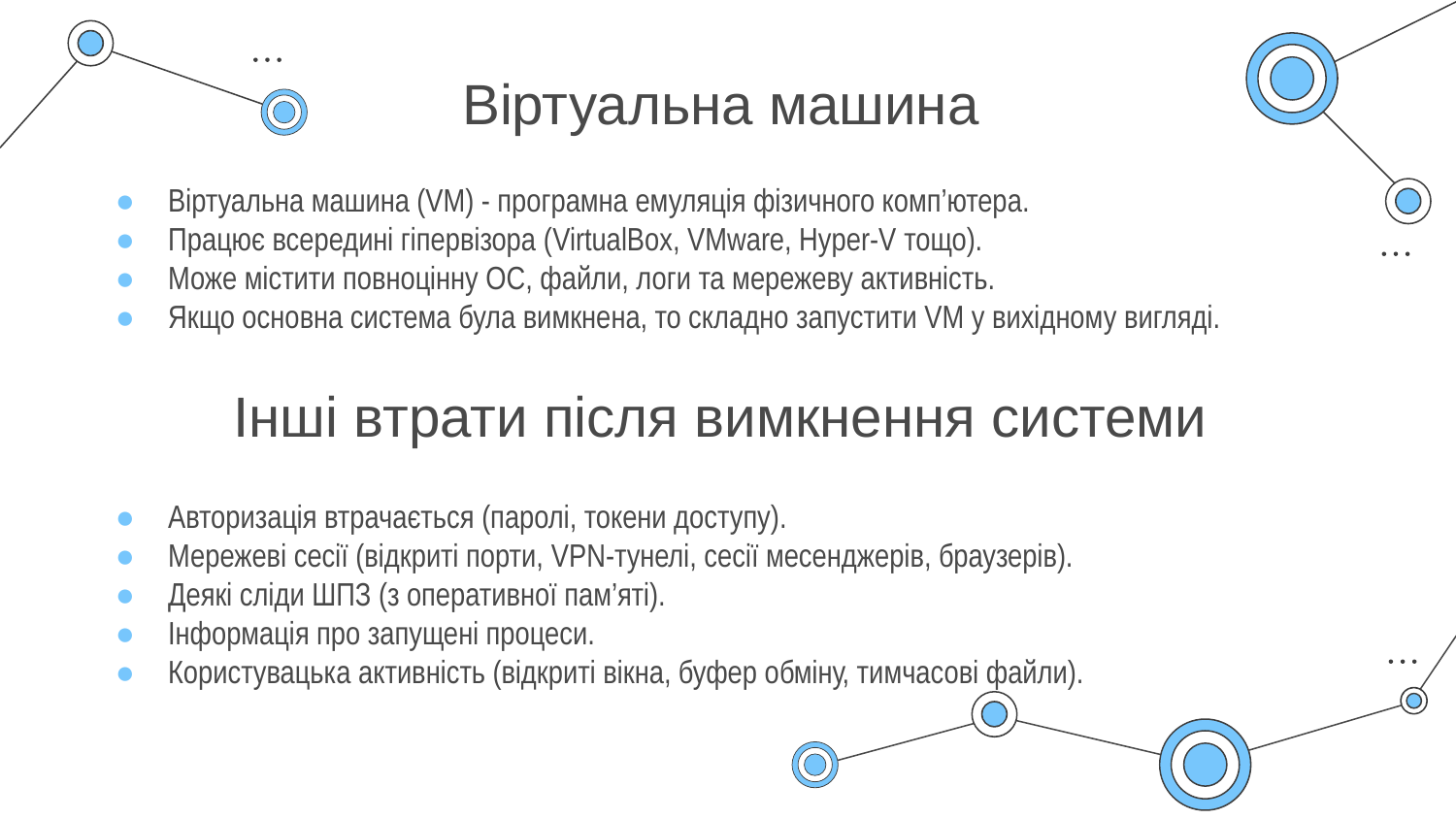

# Віртуальна машина

Віртуальна машина (VM) - програмна емуляція фізичного комп’ютера.
Працює всередині гіпервізора (VirtualBox, VMware, Hyper-V тощо).
Може містити повноцінну ОС, файли, логи та мережеву активність.
Якщо основна система була вимкнена, то складно запустити VM у вихідному вигляді.
Інші втрати після вимкнення системи

Авторизація втрачається (паролі, токени доступу).
Мережеві сесії (відкриті порти, VPN-тунелі, сесії месенджерів, браузерів).
Деякі сліди ШПЗ (з оперативної пам’яті).
Інформація про запущені процеси.
Користувацька активність (відкриті вікна, буфер обміну, тимчасові файли).